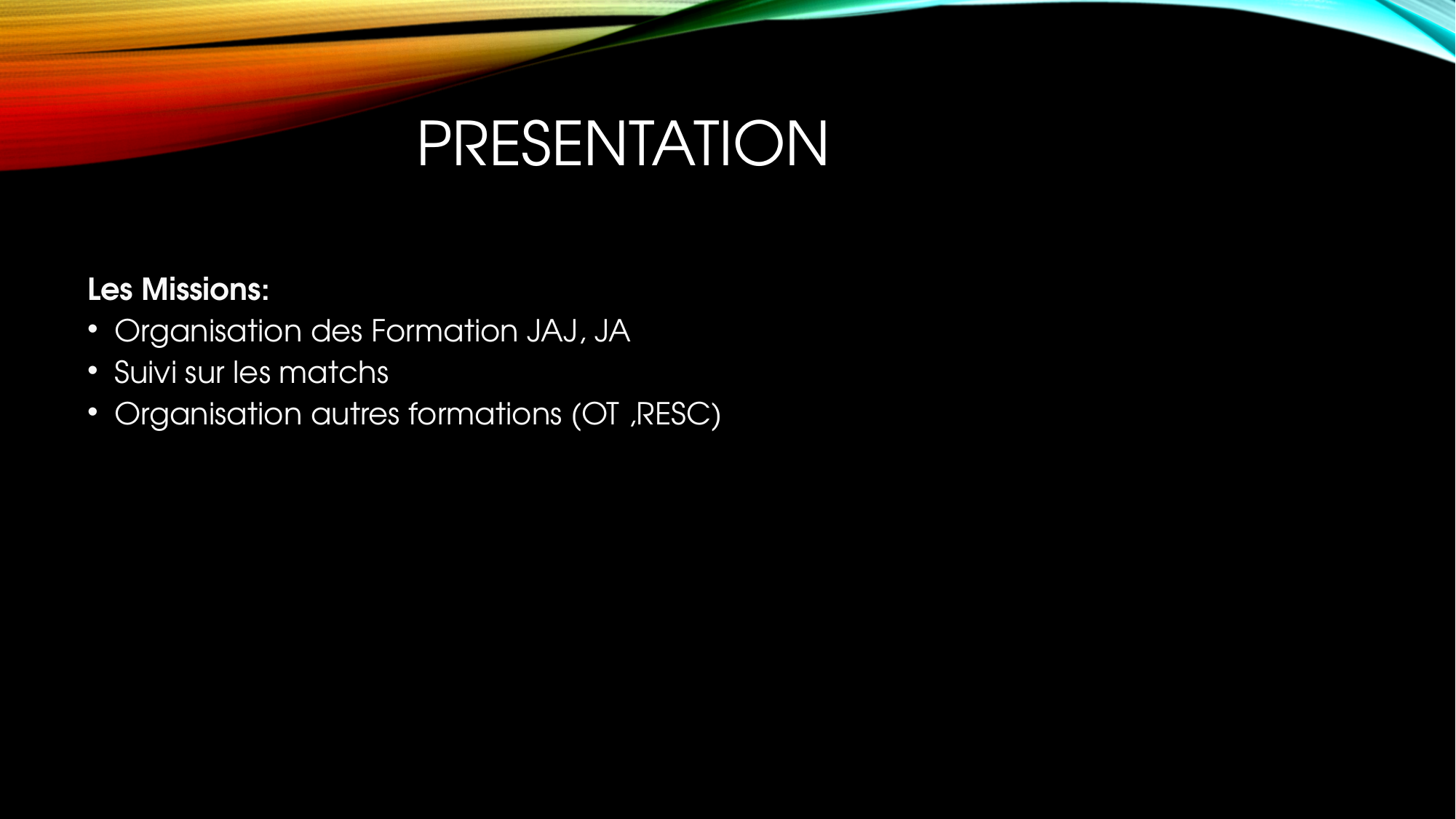

# presentation

Les Missions::
Organisation des Formation JAJ, JA
Suivi sur les matchs
Organisation autres formations (OT ,RESC)